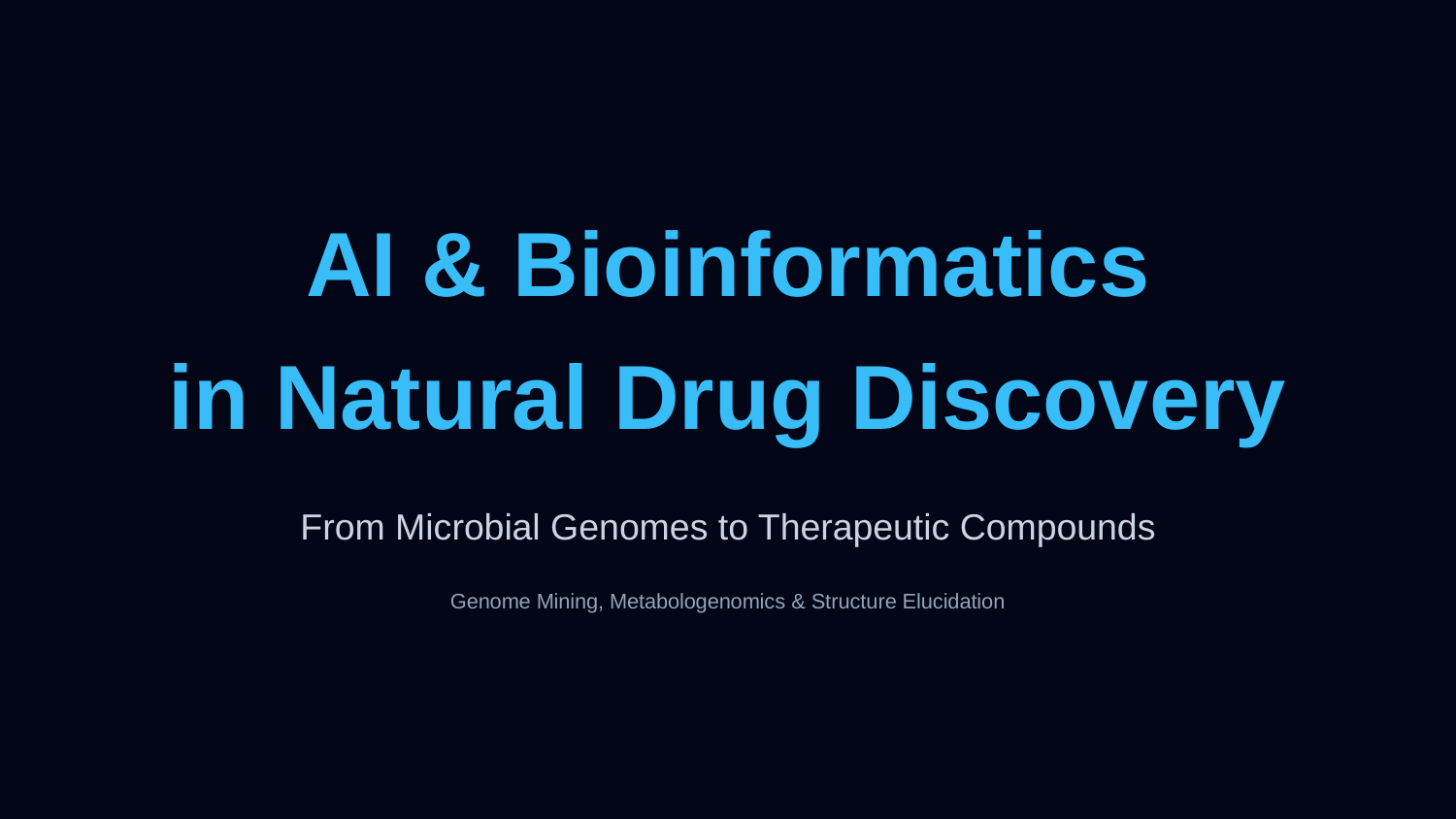

AI & Bioinformatics
in Natural Drug Discovery
From Microbial Genomes to Therapeutic Compounds
Genome Mining, Metabologenomics & Structure Elucidation